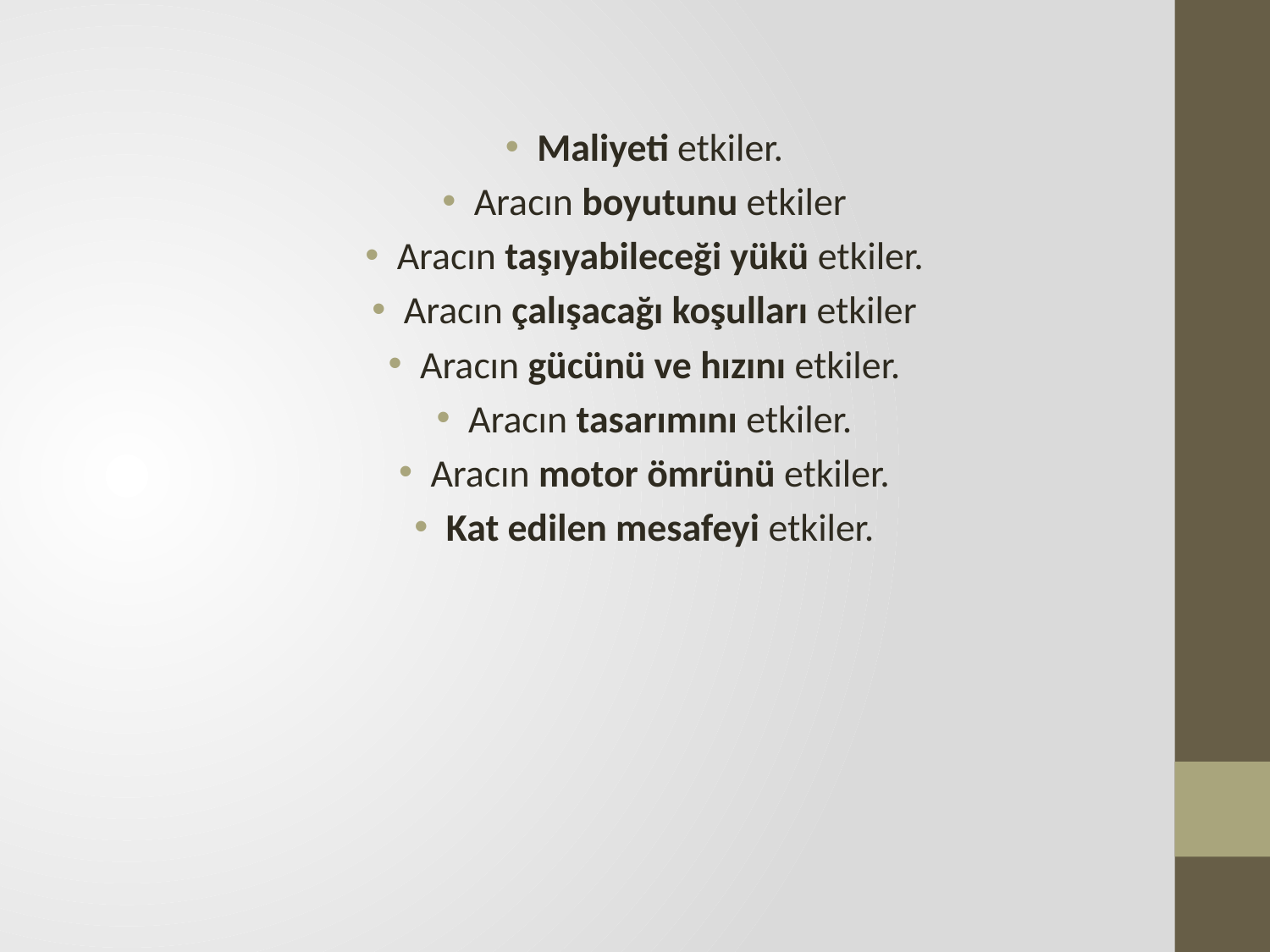

Maliyeti etkiler.
Aracın boyutunu etkiler
Aracın taşıyabileceği yükü etkiler.
Aracın çalışacağı koşulları etkiler
Aracın gücünü ve hızını etkiler.
Aracın tasarımını etkiler.
Aracın motor ömrünü etkiler.
Kat edilen mesafeyi etkiler.